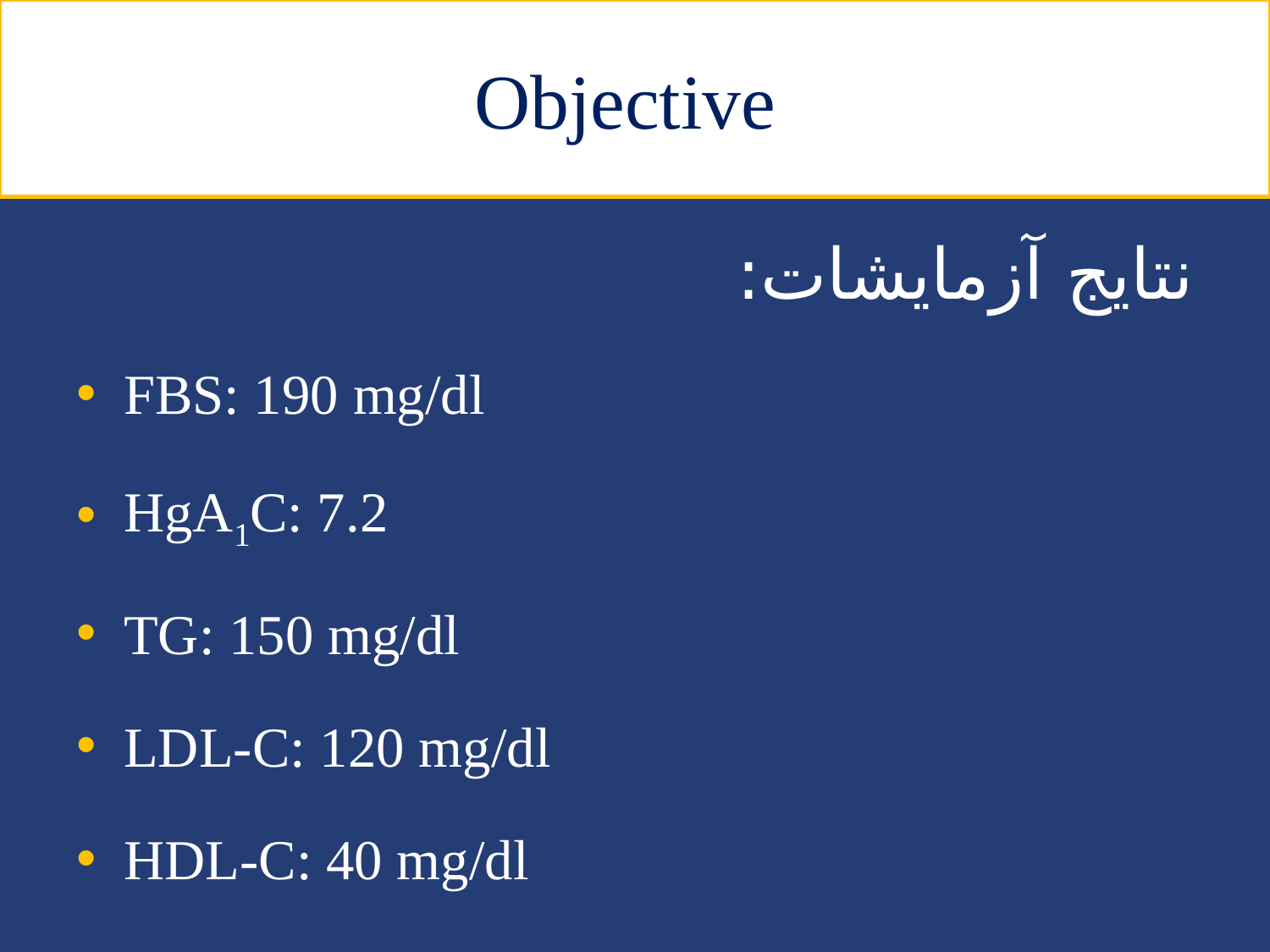

# Objective
نتایج آزمایشات:
FBS: 190 mg/dl
HgA1C: 7.2
TG: 150 mg/dl
LDL-C: 120 mg/dl
HDL-C: 40 mg/dl